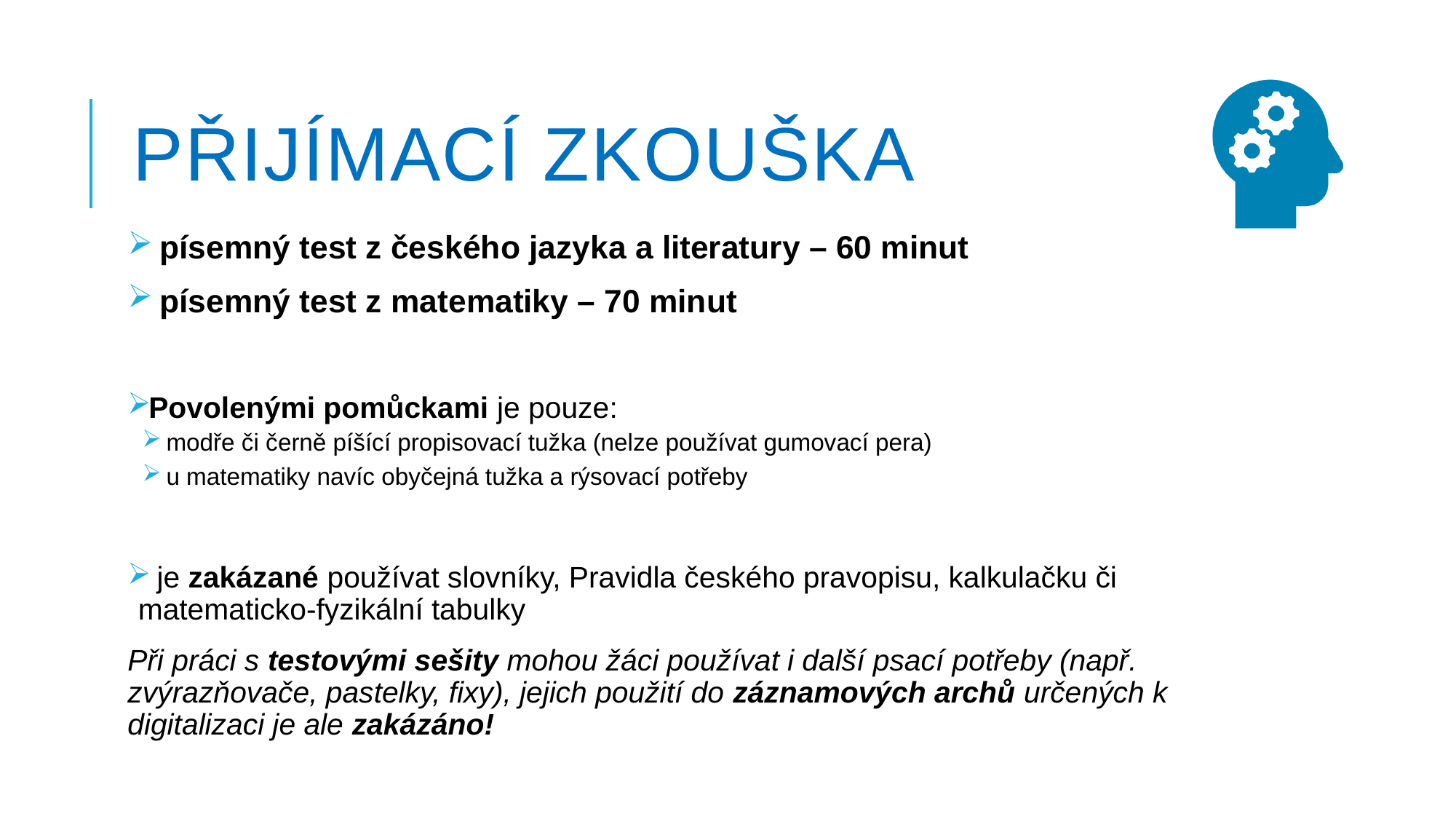

# PŘIJÍMACÍ ZKOUŠKA
 písemný test z českého jazyka a literatury – 60 minut
 písemný test z matematiky – 70 minut

Povolenými pomůckami je pouze:
 modře či černě píšící propisovací tužka (nelze používat gumovací pera)
 u matematiky navíc obyčejná tužka a rýsovací potřeby

 je zakázané používat slovníky, Pravidla českého pravopisu, kalkulačku či matematicko-fyzikální tabulky
Při práci s testovými sešity mohou žáci používat i další psací potřeby (např. zvýrazňovače, pastelky, fixy), jejich použití do záznamových archů určených k digitalizaci je ale zakázáno!